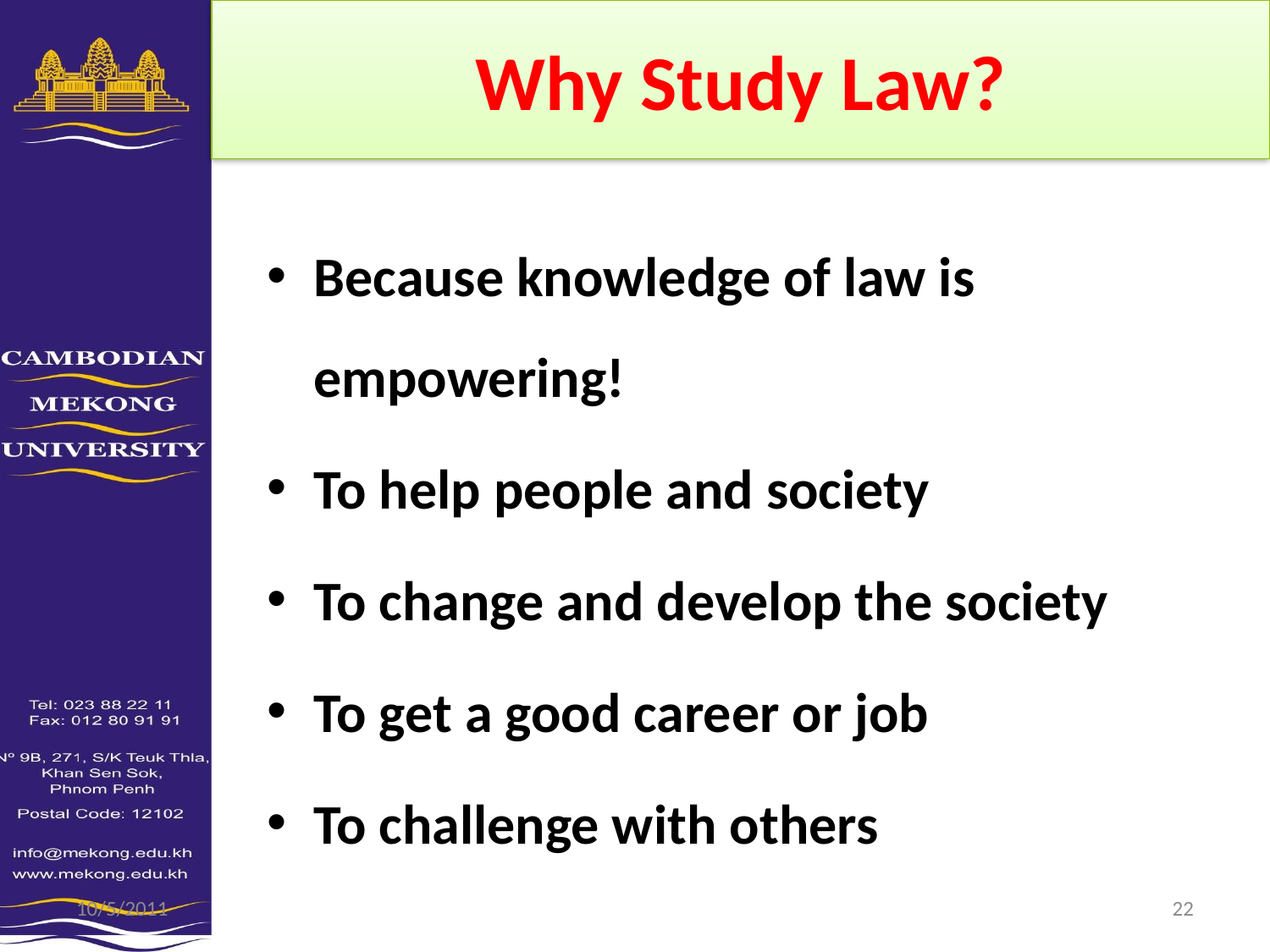

# Why Study Law?
Because knowledge of law is empowering!
To help people and society
To change and develop the society
To get a good career or job
To challenge with others
10/5/2011
22